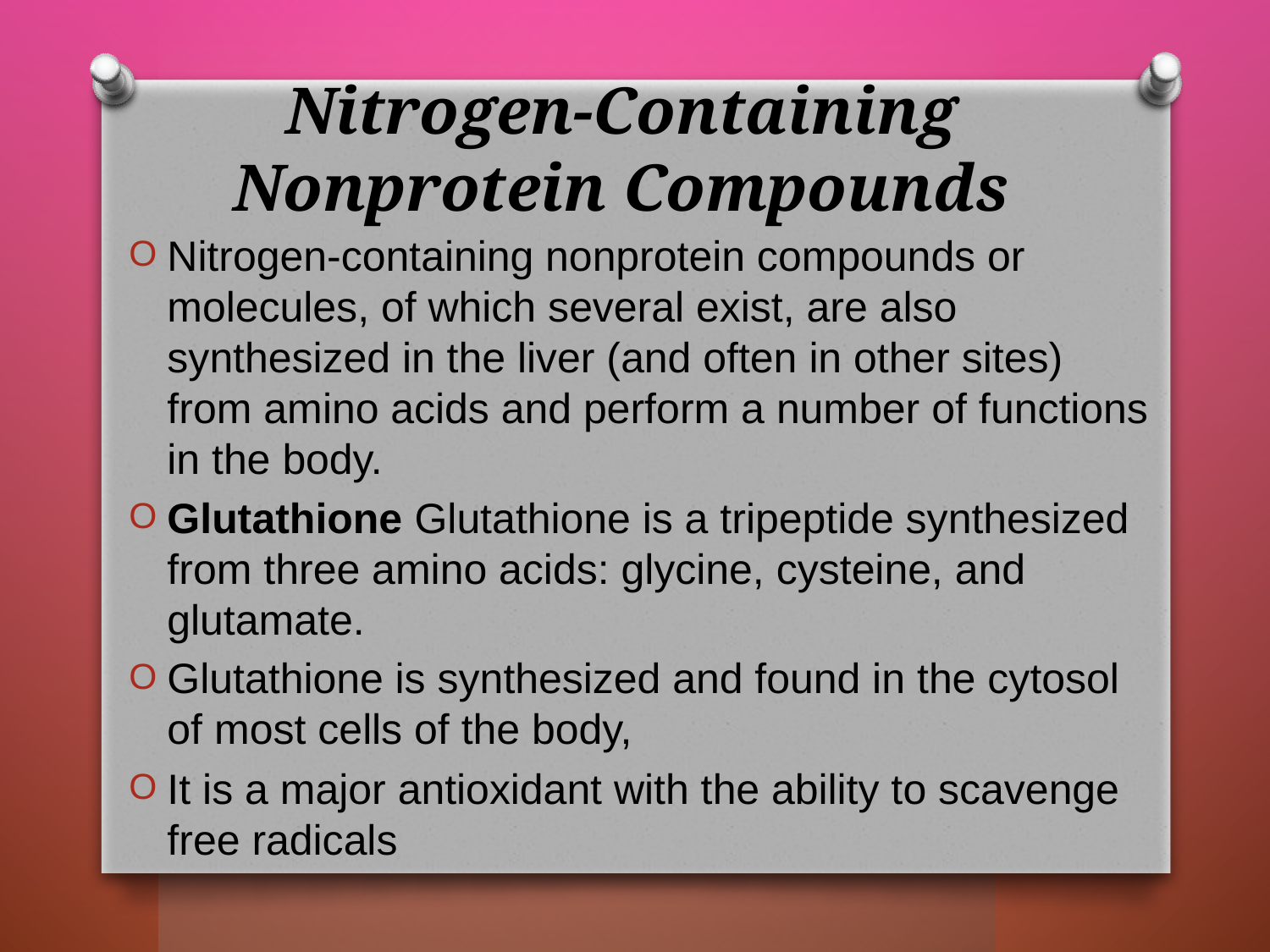

# Nitrogen-Containing Nonprotein Compounds
Nitrogen-containing nonprotein compounds or molecules, of which several exist, are also synthesized in the liver (and often in other sites) from amino acids and perform a number of functions in the body.
Glutathione Glutathione is a tripeptide synthesized from three amino acids: glycine, cysteine, and glutamate.
Glutathione is synthesized and found in the cytosol of most cells of the body,
It is a major antioxidant with the ability to scavenge free radicals